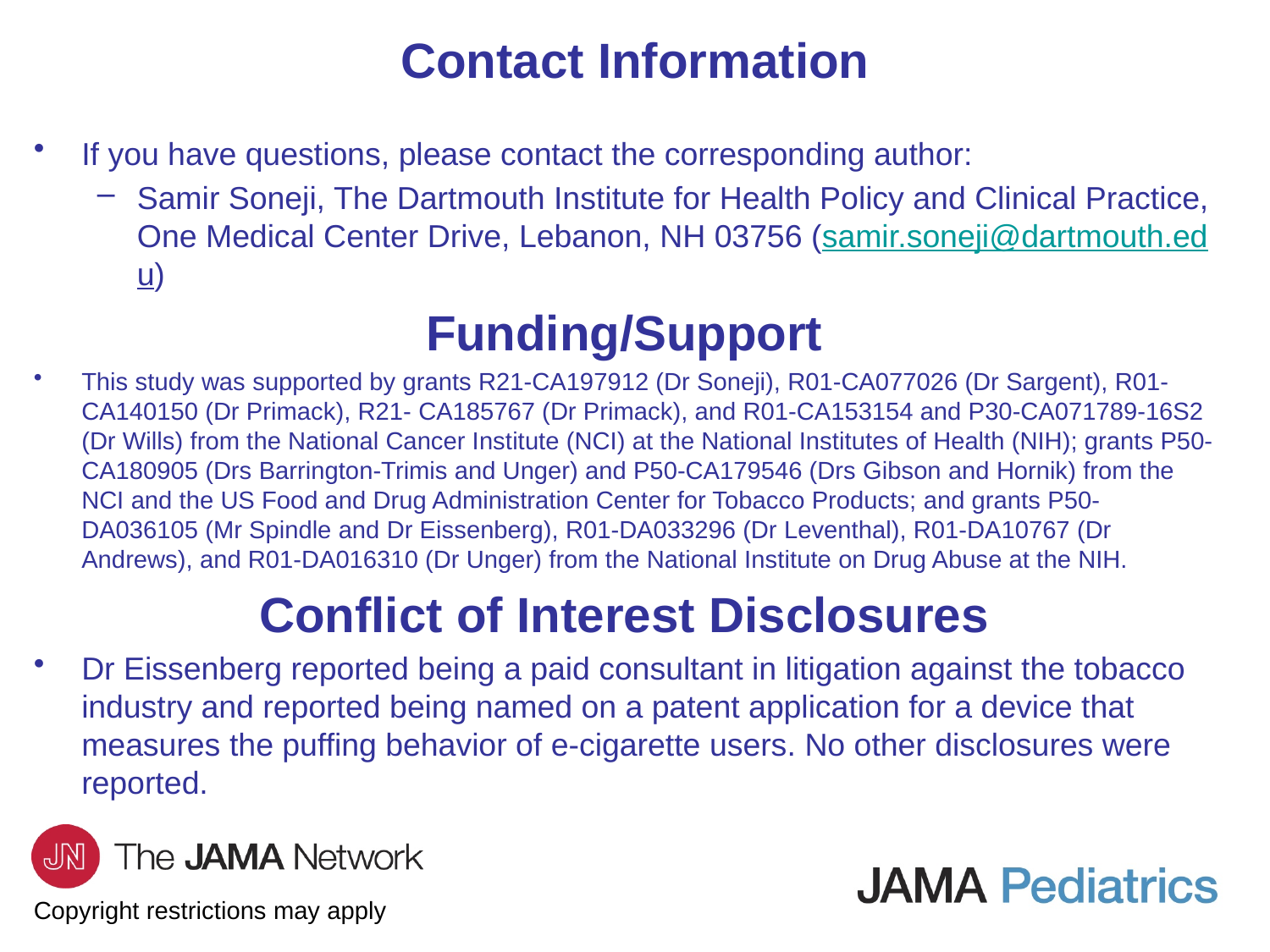

Contact Information
If you have questions, please contact the corresponding author:
Samir Soneji, The Dartmouth Institute for Health Policy and Clinical Practice, One Medical Center Drive, Lebanon, NH 03756 (samir.soneji@dartmouth.edu)
Funding/Support
This study was supported by grants R21-CA197912 (Dr Soneji), R01-CA077026 (Dr Sargent), R01-CA140150 (Dr Primack), R21- CA185767 (Dr Primack), and R01-CA153154 and P30-CA071789-16S2 (Dr Wills) from the National Cancer Institute (NCI) at the National Institutes of Health (NIH); grants P50-CA180905 (Drs Barrington-Trimis and Unger) and P50-CA179546 (Drs Gibson and Hornik) from the NCI and the US Food and Drug Administration Center for Tobacco Products; and grants P50-DA036105 (Mr Spindle and Dr Eissenberg), R01-DA033296 (Dr Leventhal), R01-DA10767 (Dr Andrews), and R01-DA016310 (Dr Unger) from the National Institute on Drug Abuse at the NIH.
Conflict of Interest Disclosures
Dr Eissenberg reported being a paid consultant in litigation against the tobacco industry and reported being named on a patent application for a device that measures the puffing behavior of e-cigarette users. No other disclosures were reported.